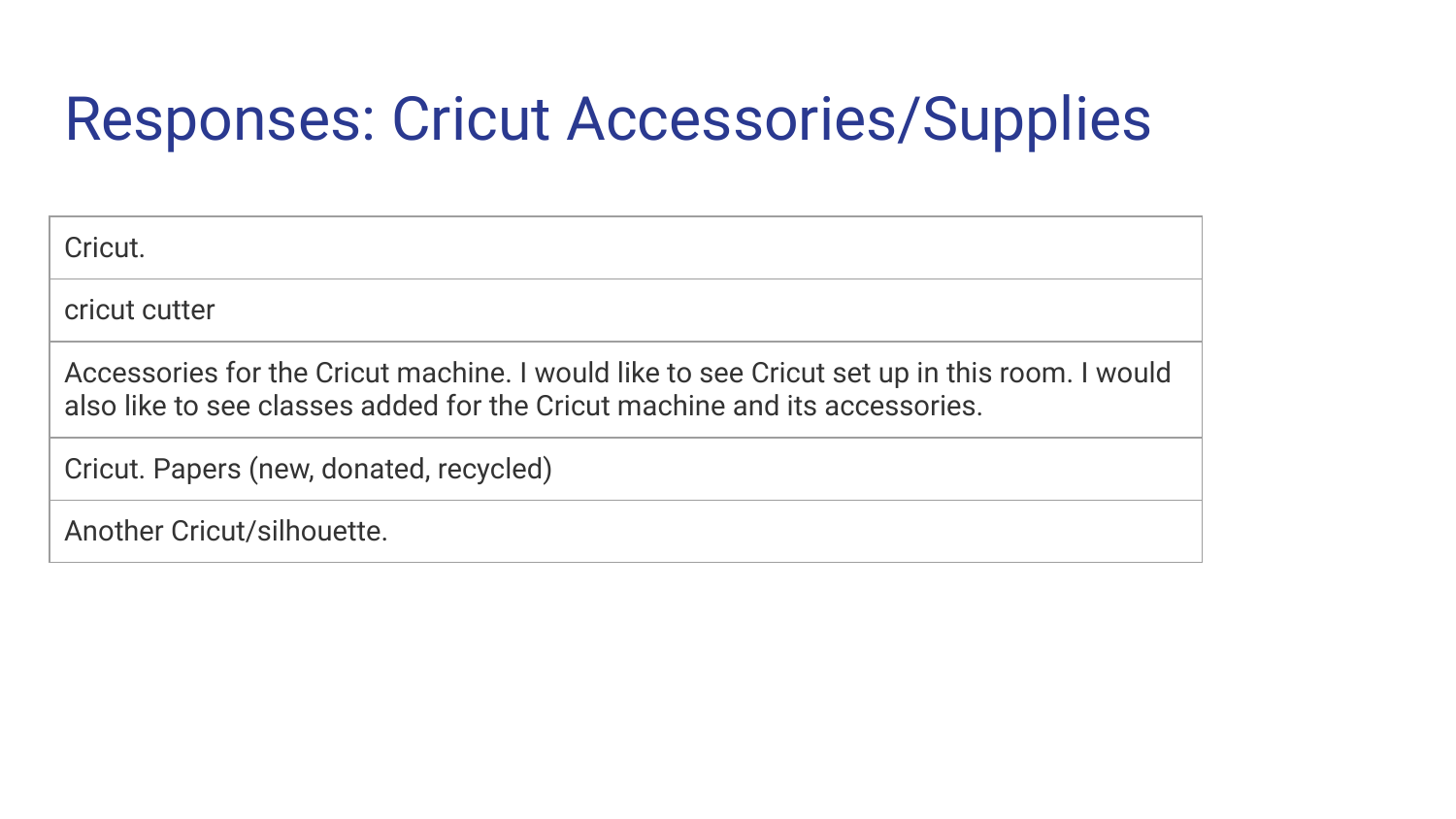

# Responses: Cricut Accessories/Supplies
| Cricut. |
| --- |
| cricut cutter |
| Accessories for the Cricut machine. I would like to see Cricut set up in this room. I would also like to see classes added for the Cricut machine and its accessories. |
| Cricut. Papers (new, donated, recycled) |
| Another Cricut/silhouette. |